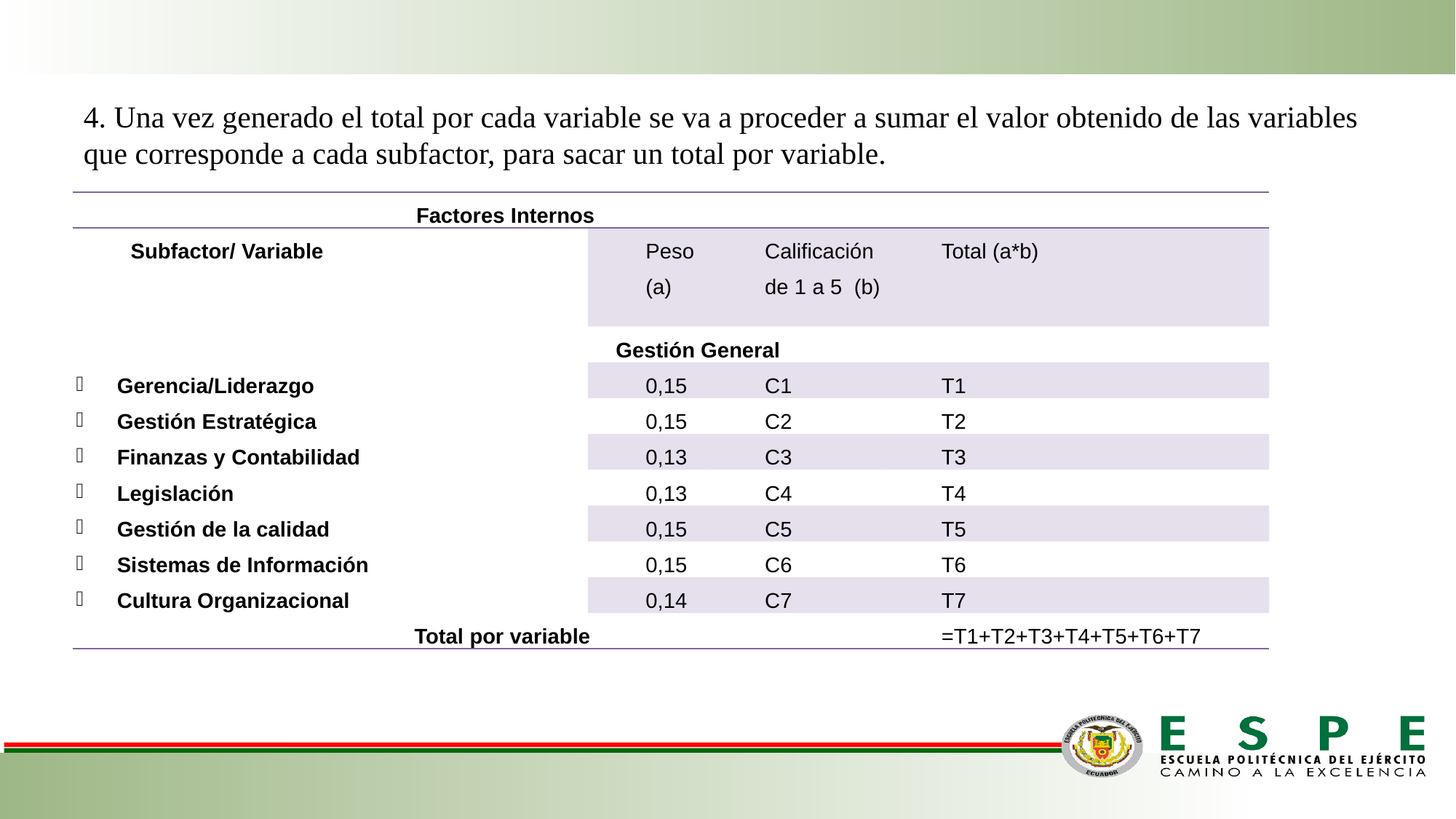

4. Una vez generado el total por cada variable se va a proceder a sumar el valor obtenido de las variables que corresponde a cada subfactor, para sacar un total por variable.

| Factores Internos |  |  |  |
| --- | --- | --- | --- |
| Subfactor/ Variable | Peso (a) | Calificación de 1 a 5 (b) | Total (a\*b) |
| Gestión General |  |  |  |
| Gerencia/Liderazgo | 0,15 | C1 | T1 |
| Gestión Estratégica | 0,15 | C2 | T2 |
| Finanzas y Contabilidad | 0,13 | C3 | T3 |
| Legislación | 0,13 | C4 | T4 |
| Gestión de la calidad | 0,15 | C5 | T5 |
| Sistemas de Información | 0,15 | C6 | T6 |
| Cultura Organizacional | 0,14 | C7 | T7 |
| Total por variable |  |  | =T1+T2+T3+T4+T5+T6+T7 |